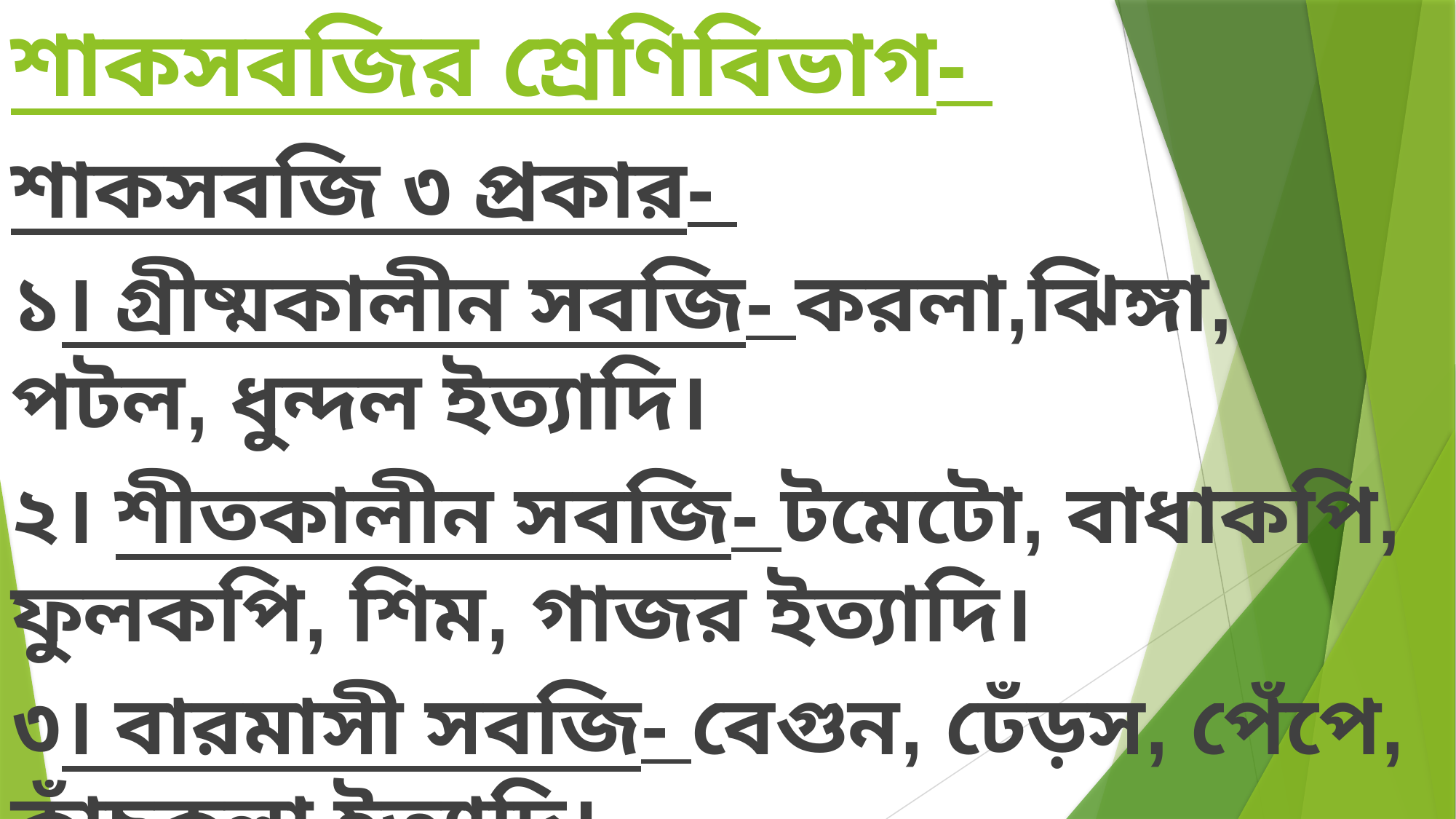

# শাকসবজির শ্রেণিবিভাগ-
শাকসবজি ৩ প্রকার-
১। গ্রীষ্মকালীন সবজি- করলা,ঝিঙ্গা, পটল, ধুন্দল ইত্যাদি।
২। শীতকালীন সবজি- টমেটো, বাধাকপি, ফুলকপি, শিম, গাজর ইত্যাদি।
৩। বারমাসী সবজি- বেগুন, ঢেঁড়স, পেঁপে, কাঁচকলা ইত্যাদি।